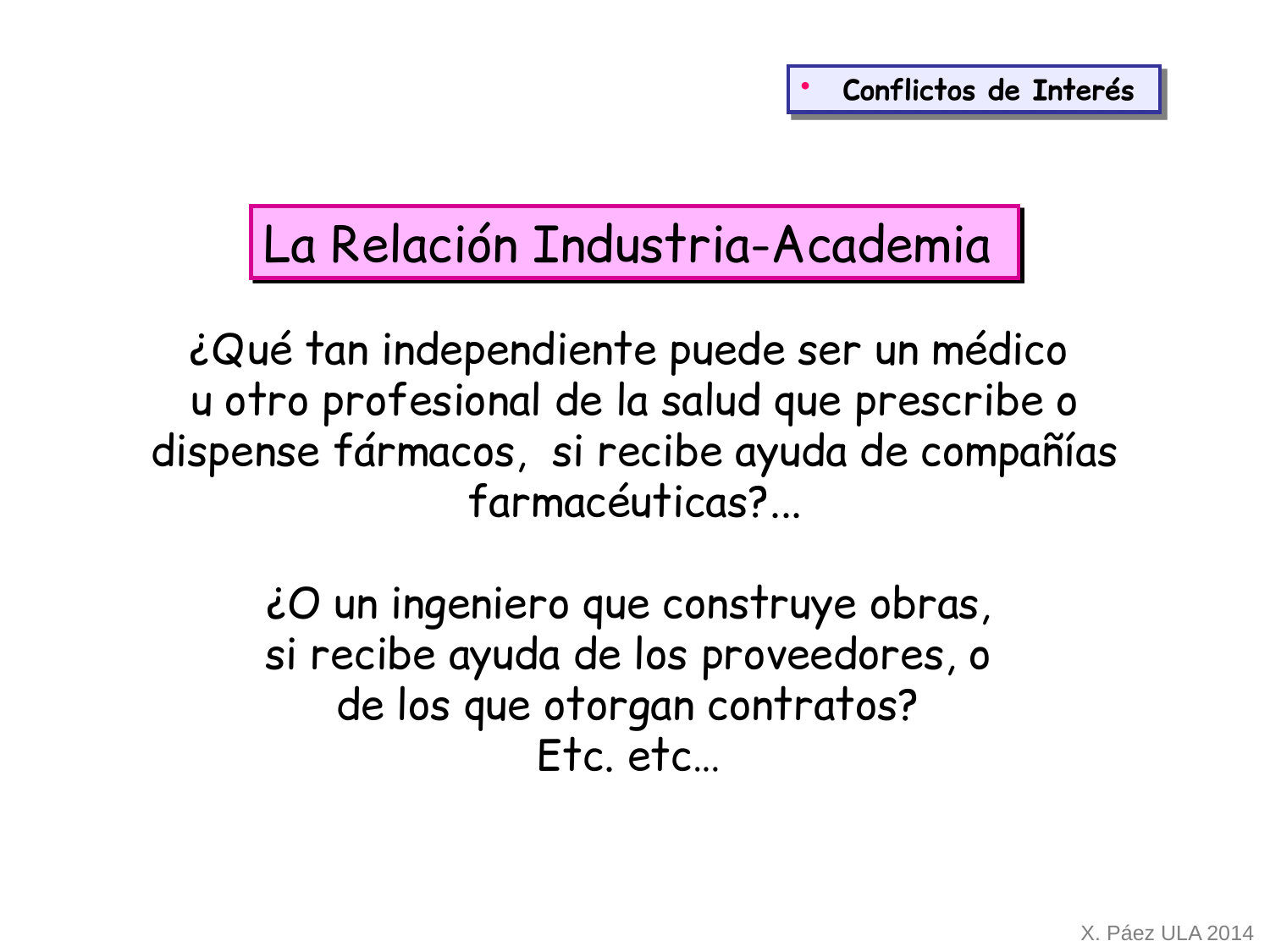

Conflictos de Interés
La Relación Industria-Academia
¿Qué tan independiente puede ser un médico
u otro profesional de la salud que prescribe o dispense fármacos,  si recibe ayuda de compañías farmacéuticas?...

¿O un ingeniero que construye obras,
si recibe ayuda de los proveedores, o
de los que otorgan contratos?
Etc. etc…
X. Páez ULA 2014